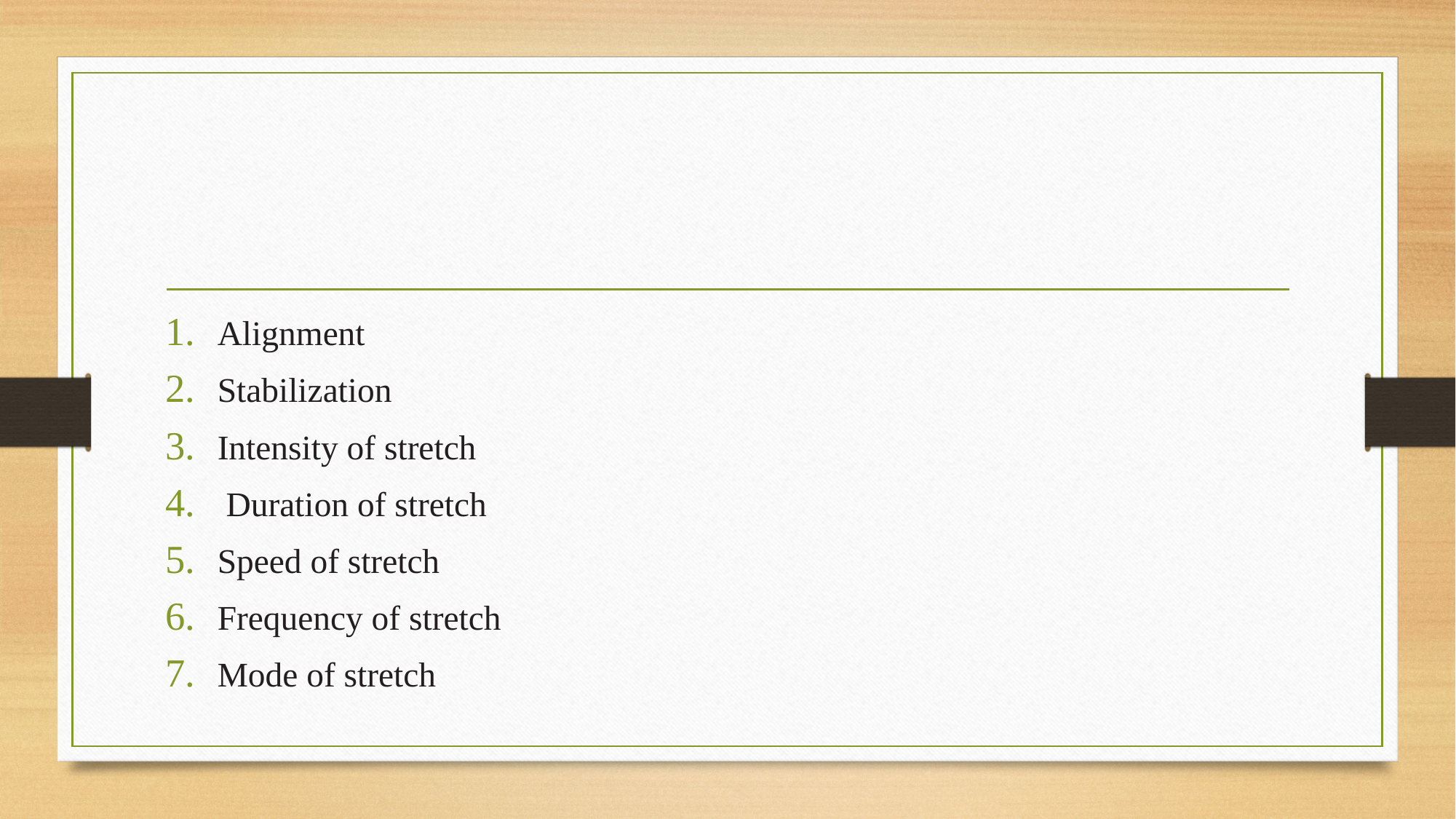

#
Alignment
Stabilization
Intensity of stretch
 Duration of stretch
Speed of stretch
Frequency of stretch
Mode of stretch